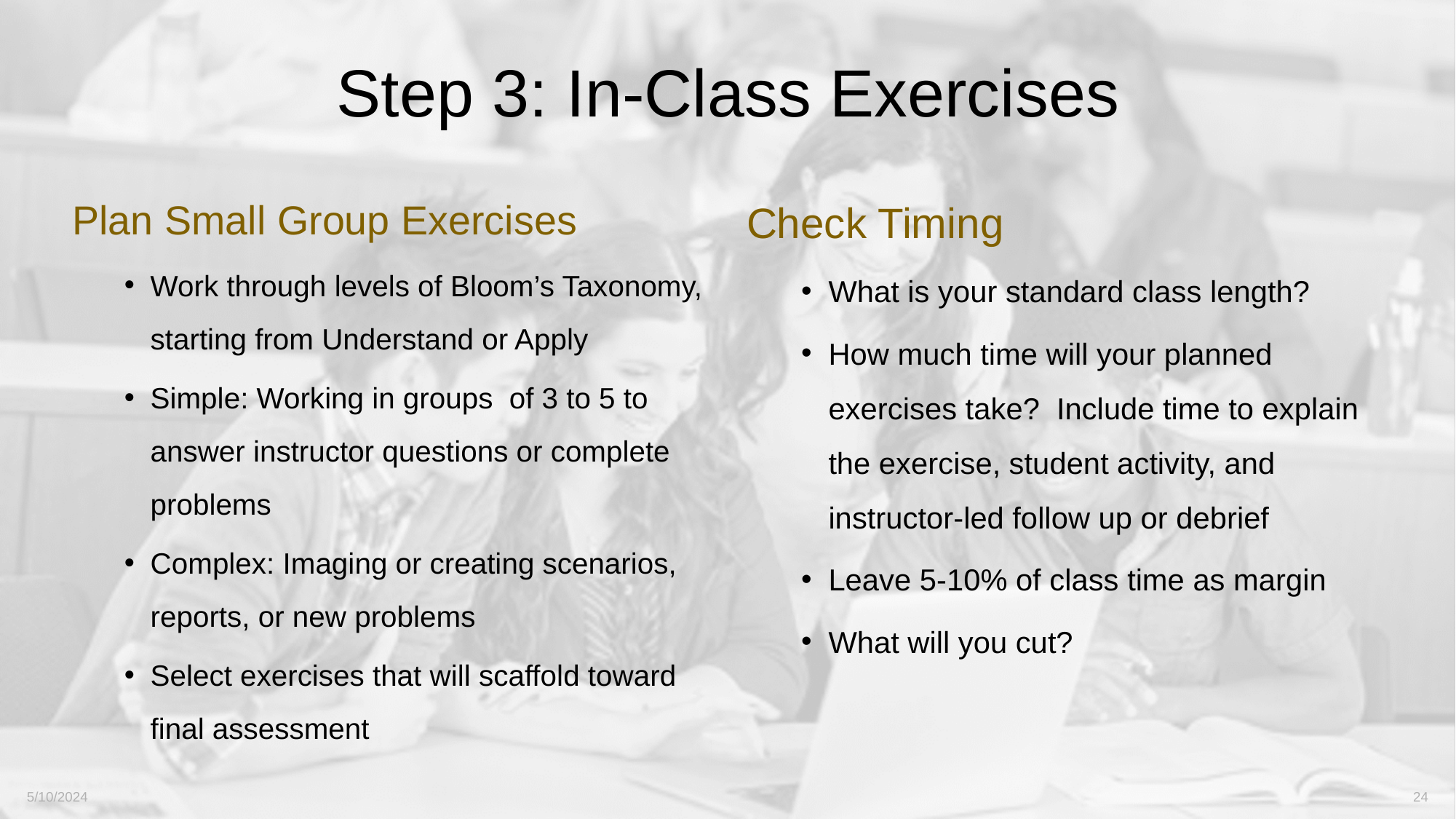

# Step 3: In-Class Exercises
Plan Small Group Exercises
Work through levels of Bloom’s Taxonomy, starting from Understand or Apply
Simple: Working in groups  of 3 to 5 to answer instructor questions or complete problems
Complex: Imaging or creating scenarios, reports, or new problems
Select exercises that will scaffold toward final assessment
Check Timing
What is your standard class length?
How much time will your planned exercises take?  Include time to explain the exercise, student activity, and instructor-led follow up or debrief
Leave 5-10% of class time as margin
What will you cut?

5/10/2024
24